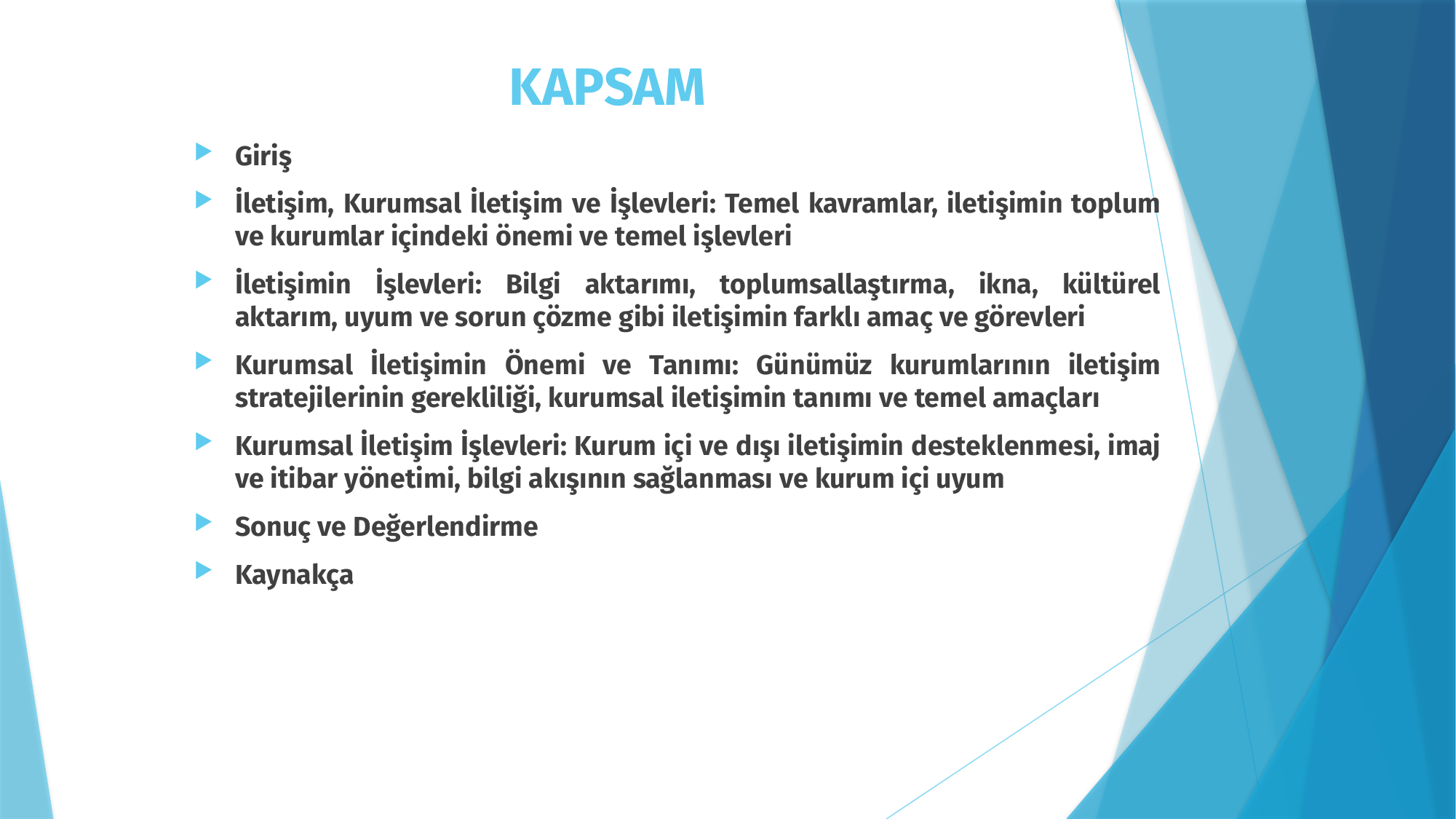

# KAPSAM
Giriş
İletişim, Kurumsal İletişim ve İşlevleri: Temel kavramlar, iletişimin toplum ve kurumlar içindeki önemi ve temel işlevleri
İletişimin İşlevleri: Bilgi aktarımı, toplumsallaştırma, ikna, kültürel aktarım, uyum ve sorun çözme gibi iletişimin farklı amaç ve görevleri
Kurumsal İletişimin Önemi ve Tanımı: Günümüz kurumlarının iletişim stratejilerinin gerekliliği, kurumsal iletişimin tanımı ve temel amaçları
Kurumsal İletişim İşlevleri: Kurum içi ve dışı iletişimin desteklenmesi, imaj ve itibar yönetimi, bilgi akışının sağlanması ve kurum içi uyum
Sonuç ve Değerlendirme
Kaynakça